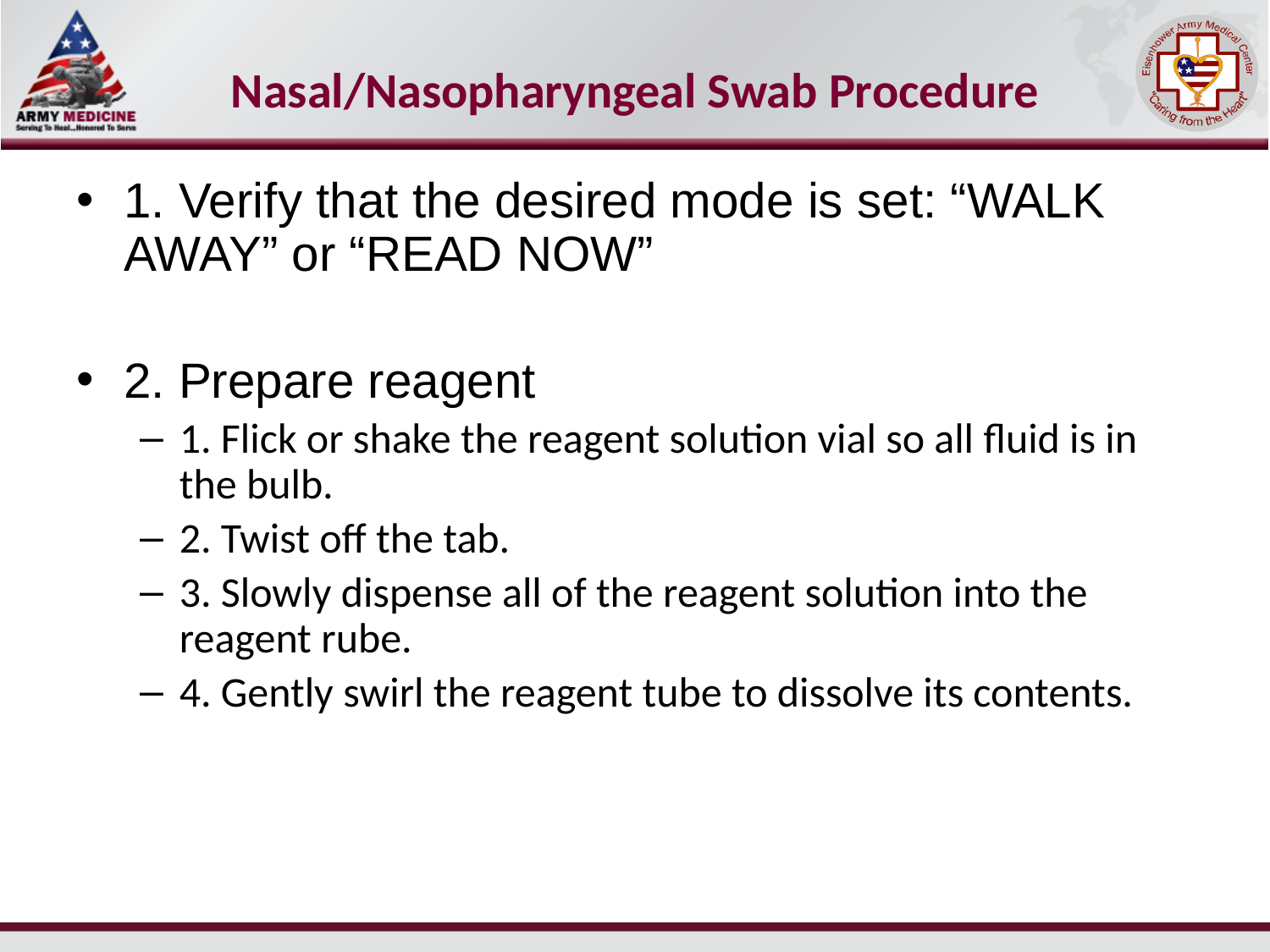

# Nasal/Nasopharyngeal Swab Procedure
1. Verify that the desired mode is set: “WALK AWAY” or “READ NOW”

2. Prepare reagent
1. Flick or shake the reagent solution vial so all fluid is in the bulb.
2. Twist off the tab.
3. Slowly dispense all of the reagent solution into the reagent rube.
4. Gently swirl the reagent tube to dissolve its contents.